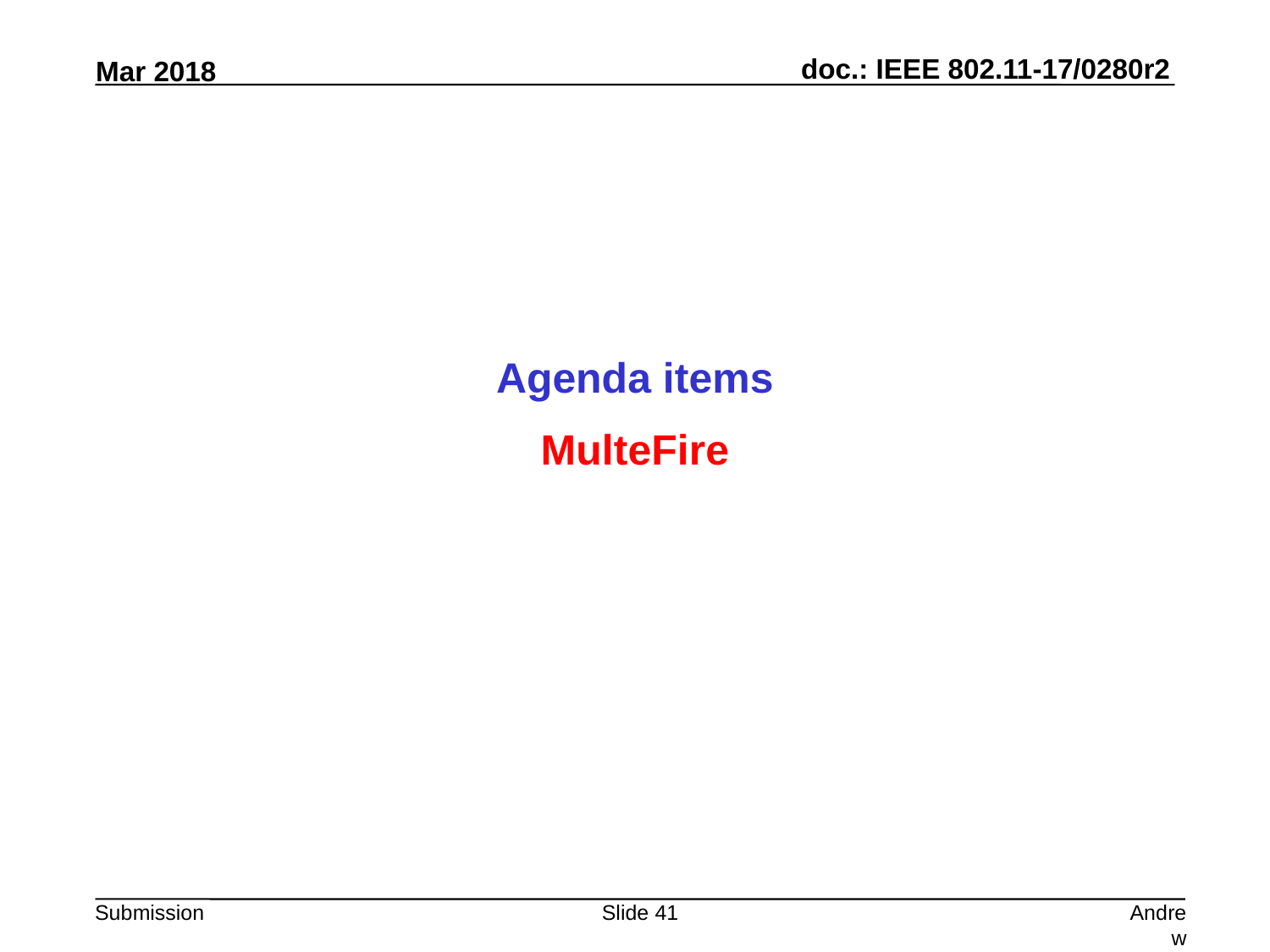

Agenda items
MulteFire
Slide 41
Andrew Myles, Cisco